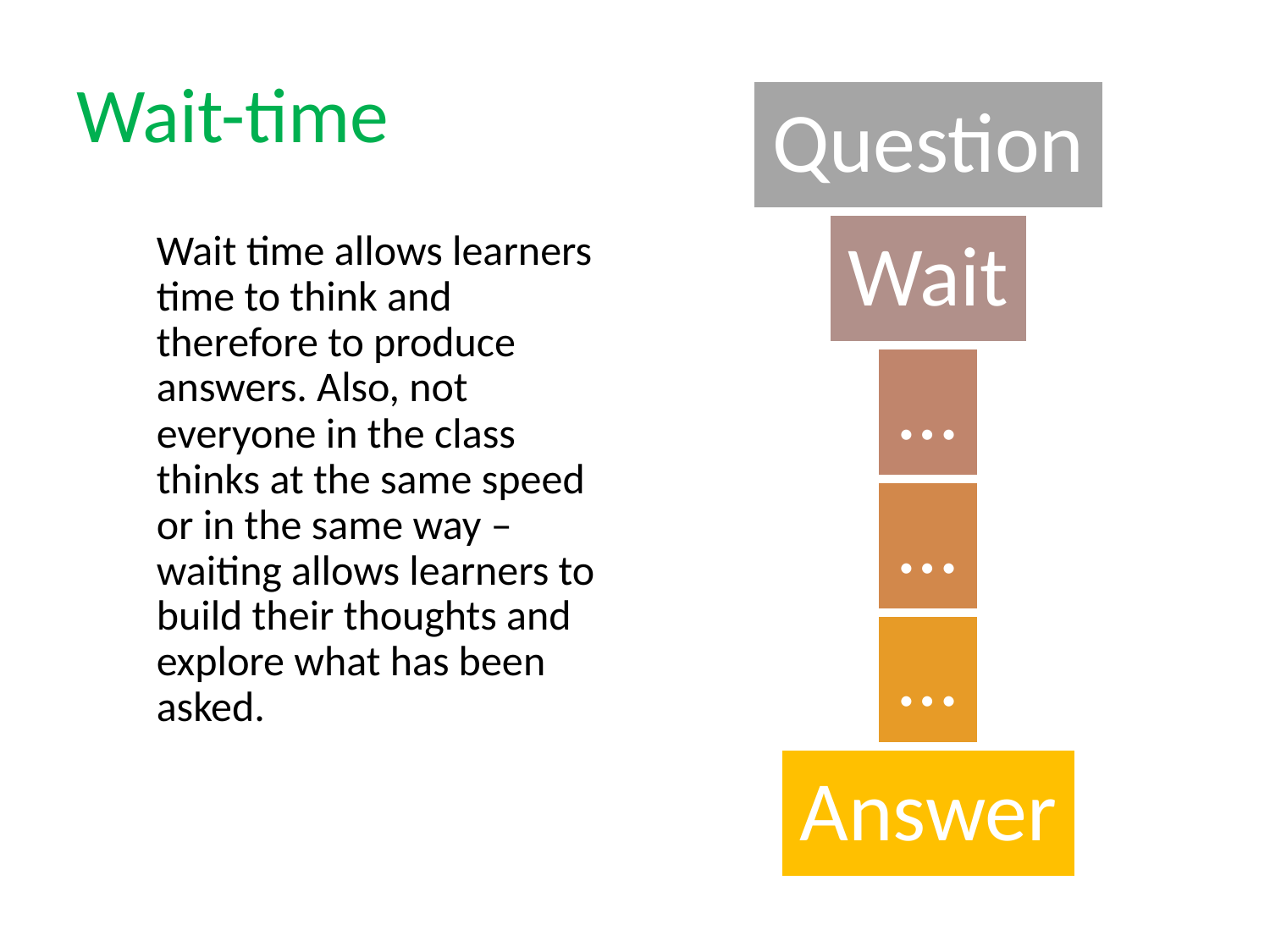

# Wait-time
Question
Wait
…
…
…
Answer
	Wait time allows learners time to think and therefore to produce answers. Also, not everyone in the class thinks at the same speed or in the same way – waiting allows learners to build their thoughts and explore what has been asked.